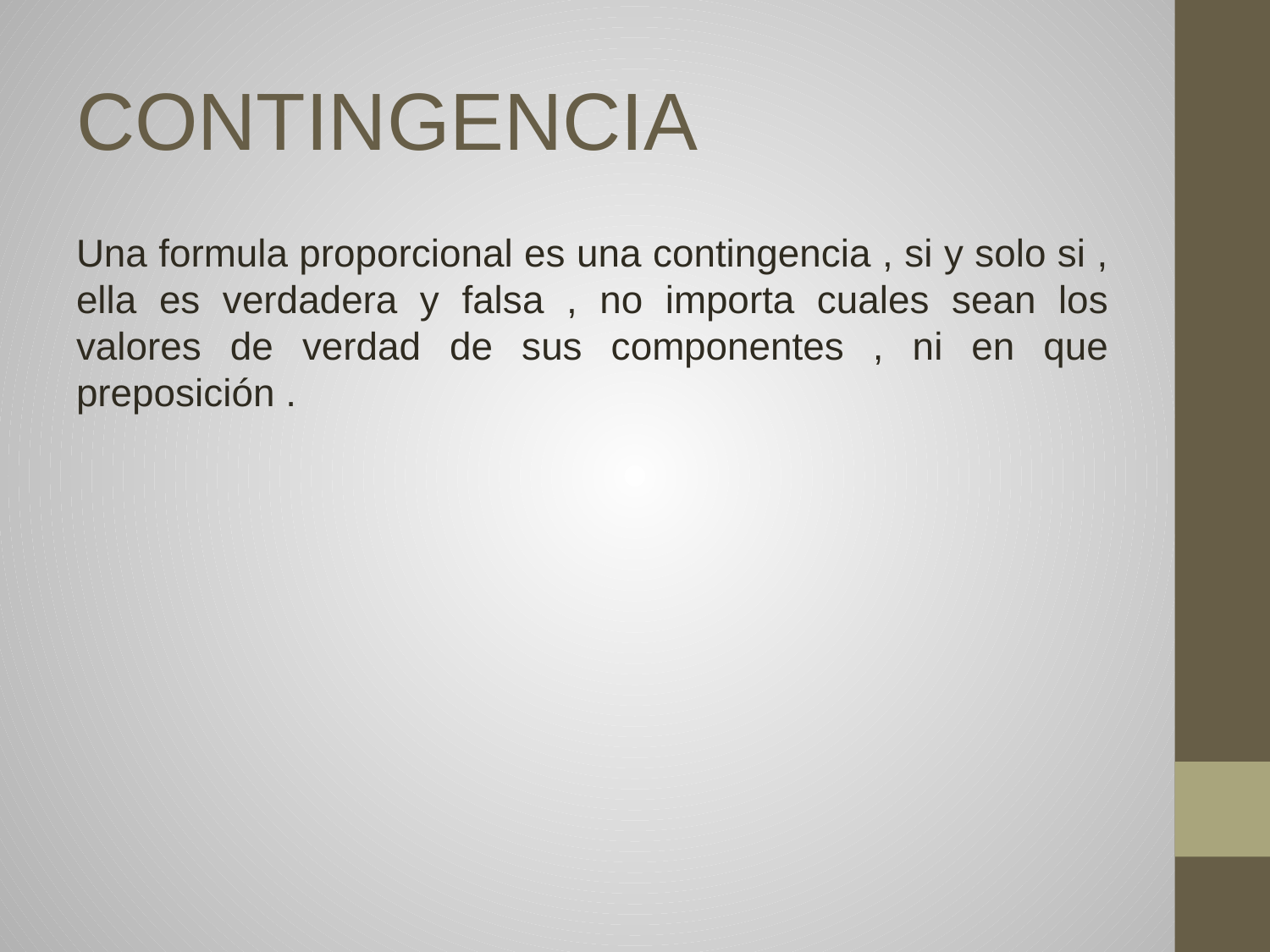

# CONTINGENCIA
Una formula proporcional es una contingencia , si y solo si , ella es verdadera y falsa , no importa cuales sean los valores de verdad de sus componentes , ni en que preposición .